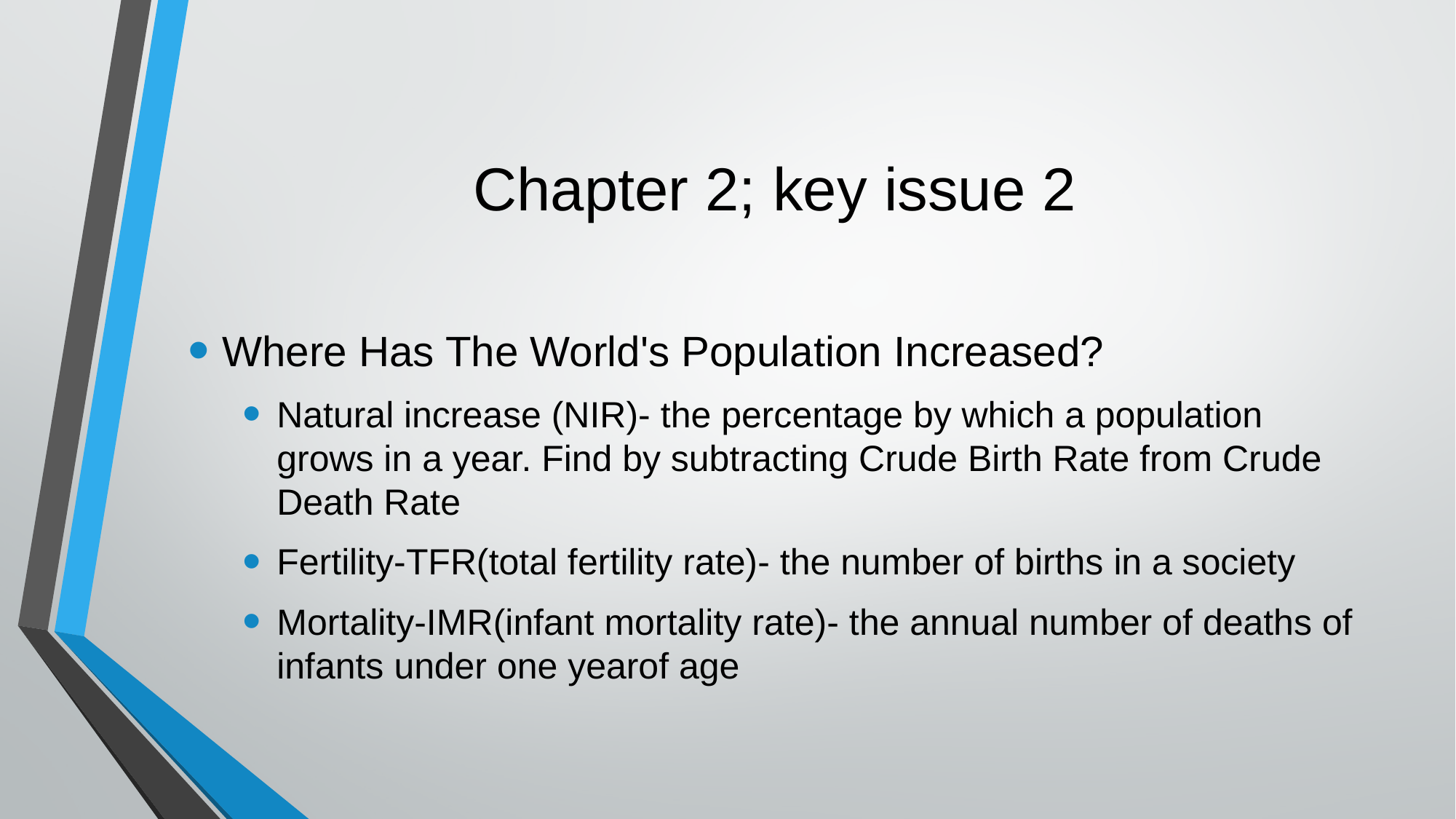

# Chapter 2; key issue 2
Where Has The World's Population Increased?
Natural increase (NIR)- the percentage by which a population grows in a year. Find by subtracting Crude Birth Rate from Crude Death Rate
Fertility-TFR(total fertility rate)- the number of births in a society
Mortality-IMR(infant mortality rate)- the annual number of deaths of infants under one yearof age